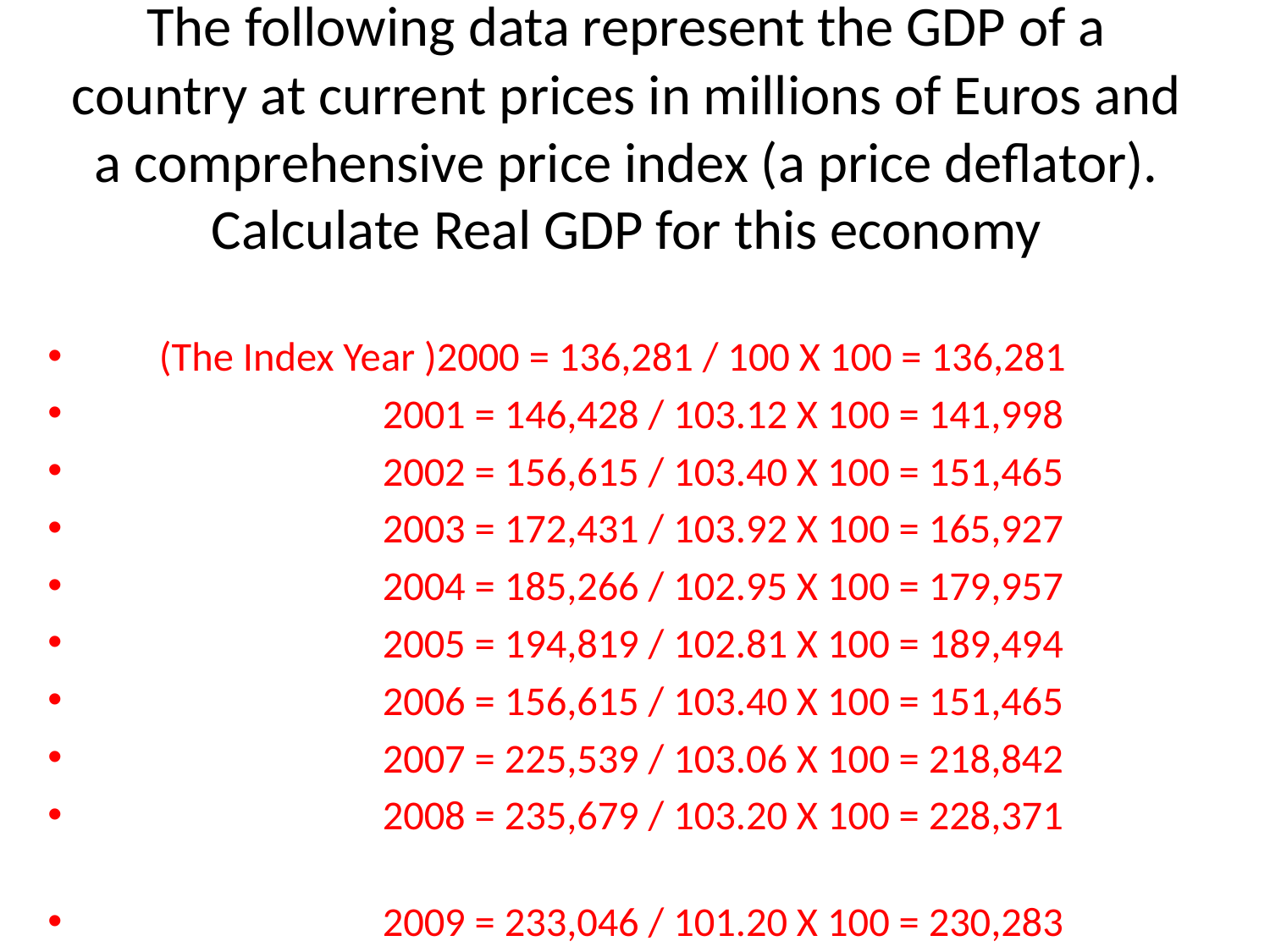

# The following data represent the GDP of a country at current prices in millions of Euros and a comprehensive price index (a price deflator). Calculate Real GDP for this economy
       (The Index Year )2000 = 136,281 / 100 X 100 = 136,281
                               2001 = 146,428 / 103.12 X 100 = 141,998
                               2002 = 156,615 / 103.40 X 100 = 151,465
                               2003 = 172,431 / 103.92 X 100 = 165,927
                               2004 = 185,266 / 102.95 X 100 = 179,957
                               2005 = 194,819 / 102.81 X 100 = 189,494
                               2006 = 156,615 / 103.40 X 100 = 151,465
                               2007 = 225,539 / 103.06 X 100 = 218,842
                               2008 = 235,679 / 103.20 X 100 = 228,371
                               2009 = 233,046 / 101.20 X 100 = 230,283